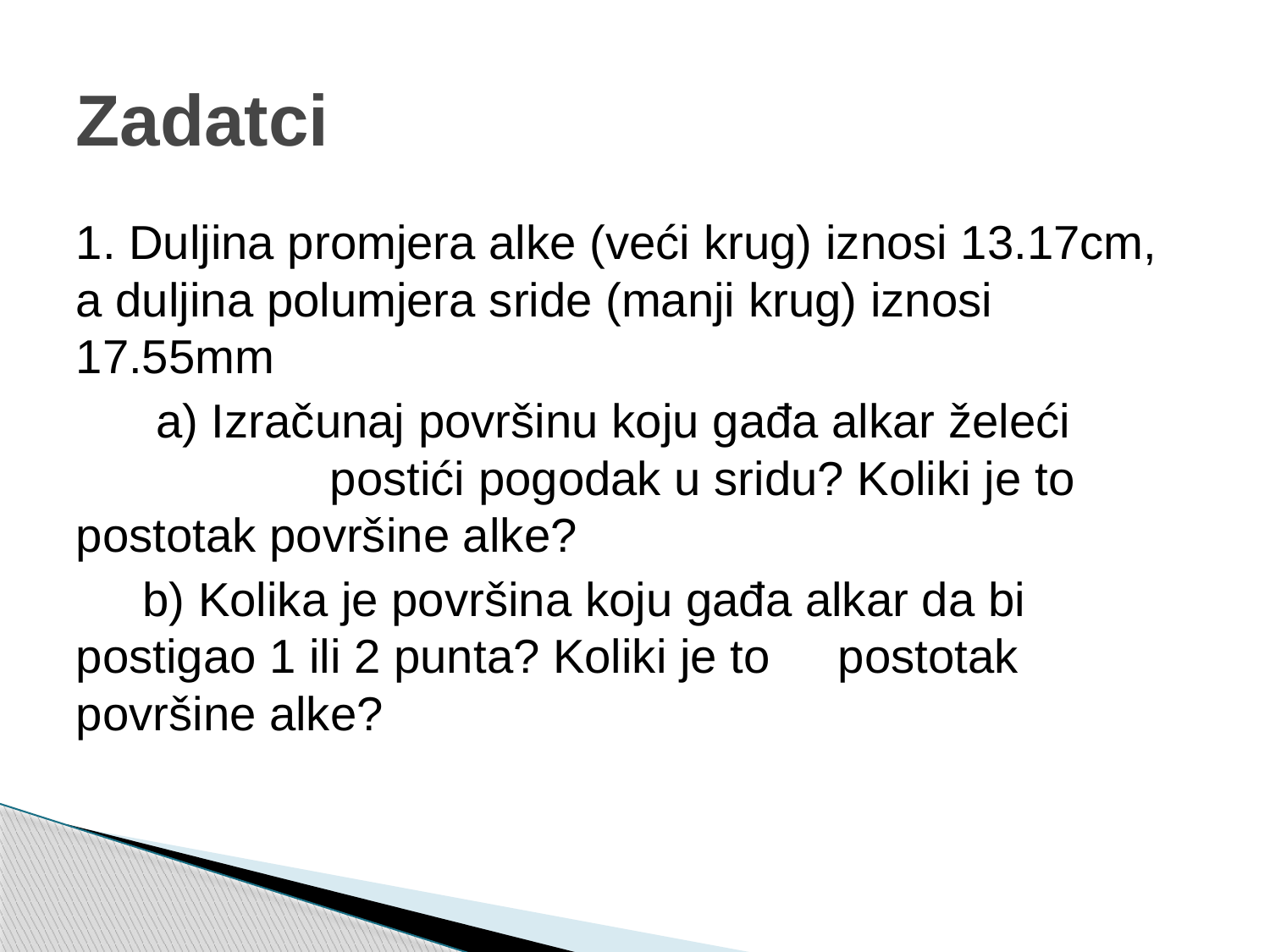

# Zadatci
1. Duljina promjera alke (veći krug) iznosi 13.17cm, a duljina polumjera sride (manji krug) iznosi 17.55mm
      a) Izračunaj površinu koju gađa alkar želeći                    	postići pogodak u sridu? Koliki je to 	postotak površine alke?
     b) Kolika je površina koju gađa alkar da bi 	postigao 1 ili 2 punta? Koliki je to 	postotak 	površine alke?